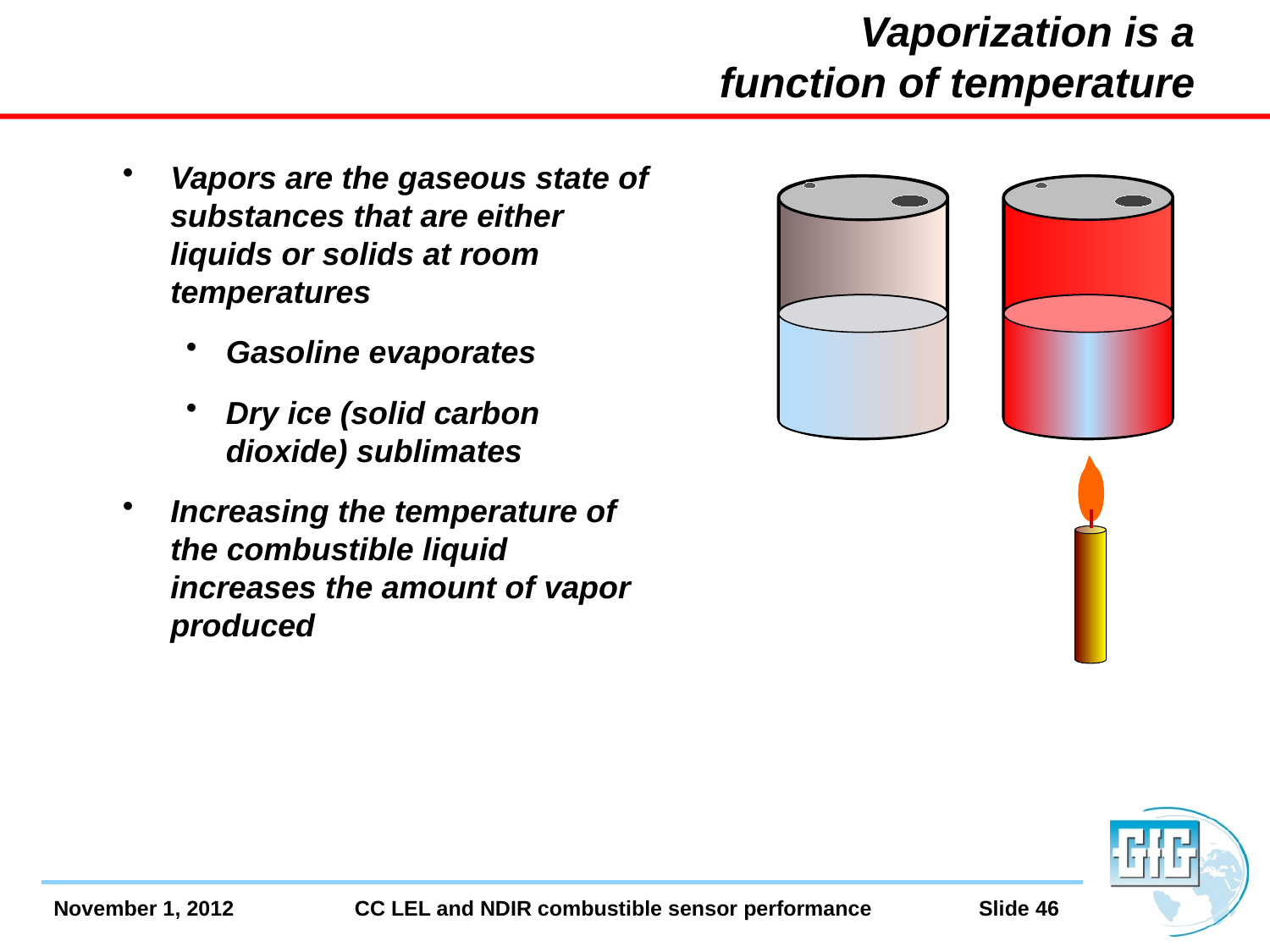

# Vaporization is a function of temperature

Vapors are the gaseous state of substances that are either liquids or solids at room temperatures
Gasoline evaporates
Dry ice (solid carbon dioxide) sublimates
Increasing the temperature of the combustible liquid increases the amount of vapor produced